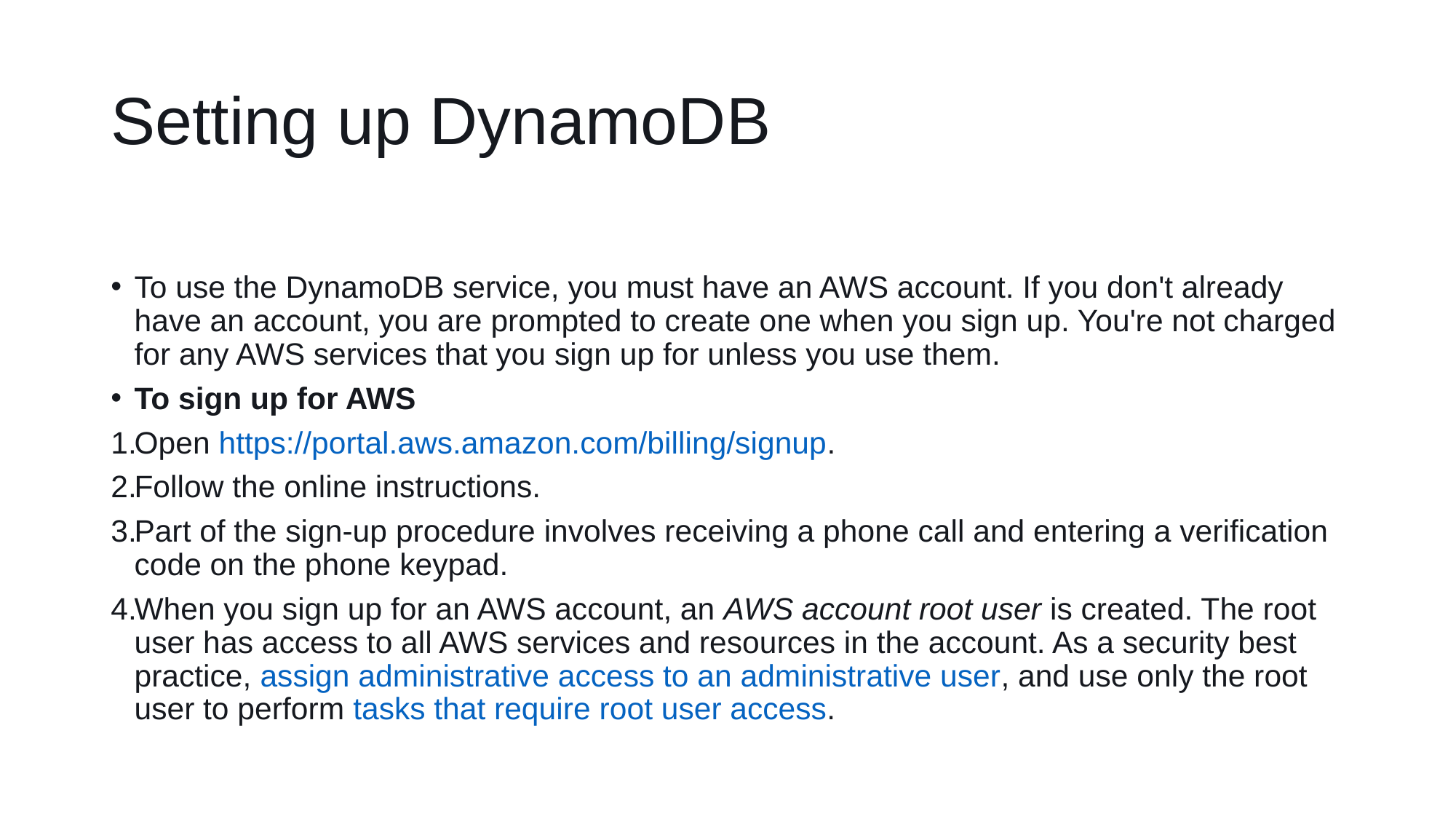

# Setting up DynamoDB

To use the DynamoDB service, you must have an AWS account. If you don't already have an account, you are prompted to create one when you sign up. You're not charged for any AWS services that you sign up for unless you use them.
To sign up for AWS
Open https://portal.aws.amazon.com/billing/signup.
Follow the online instructions.
Part of the sign-up procedure involves receiving a phone call and entering a verification code on the phone keypad.
When you sign up for an AWS account, an AWS account root user is created. The root user has access to all AWS services and resources in the account. As a security best practice, assign administrative access to an administrative user, and use only the root user to perform tasks that require root user access.